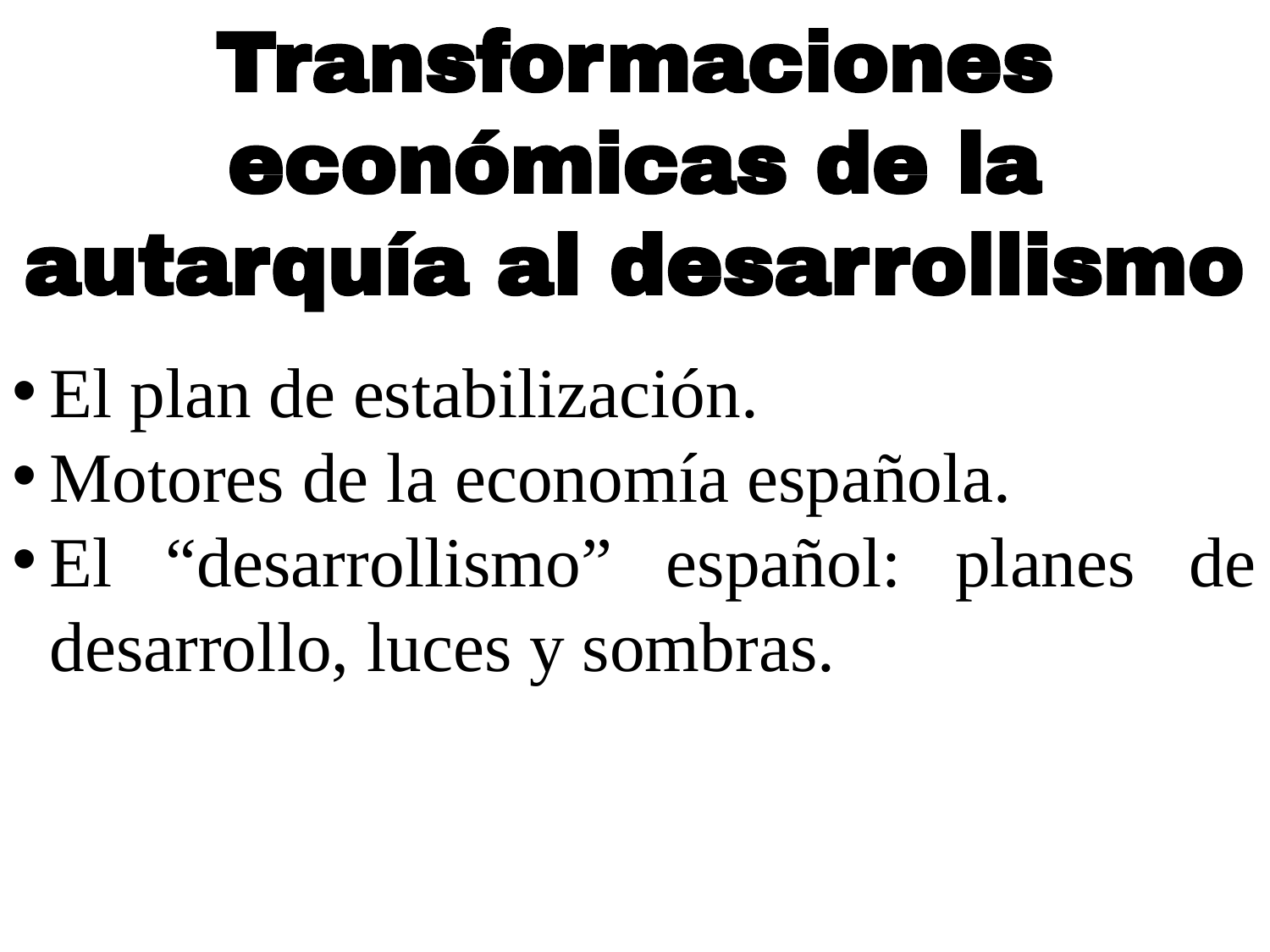

Transformaciones económicas de la autarquía al desarrollismo
El plan de estabilización.
Motores de la economía española.
El “desarrollismo” español: planes de desarrollo, luces y sombras.